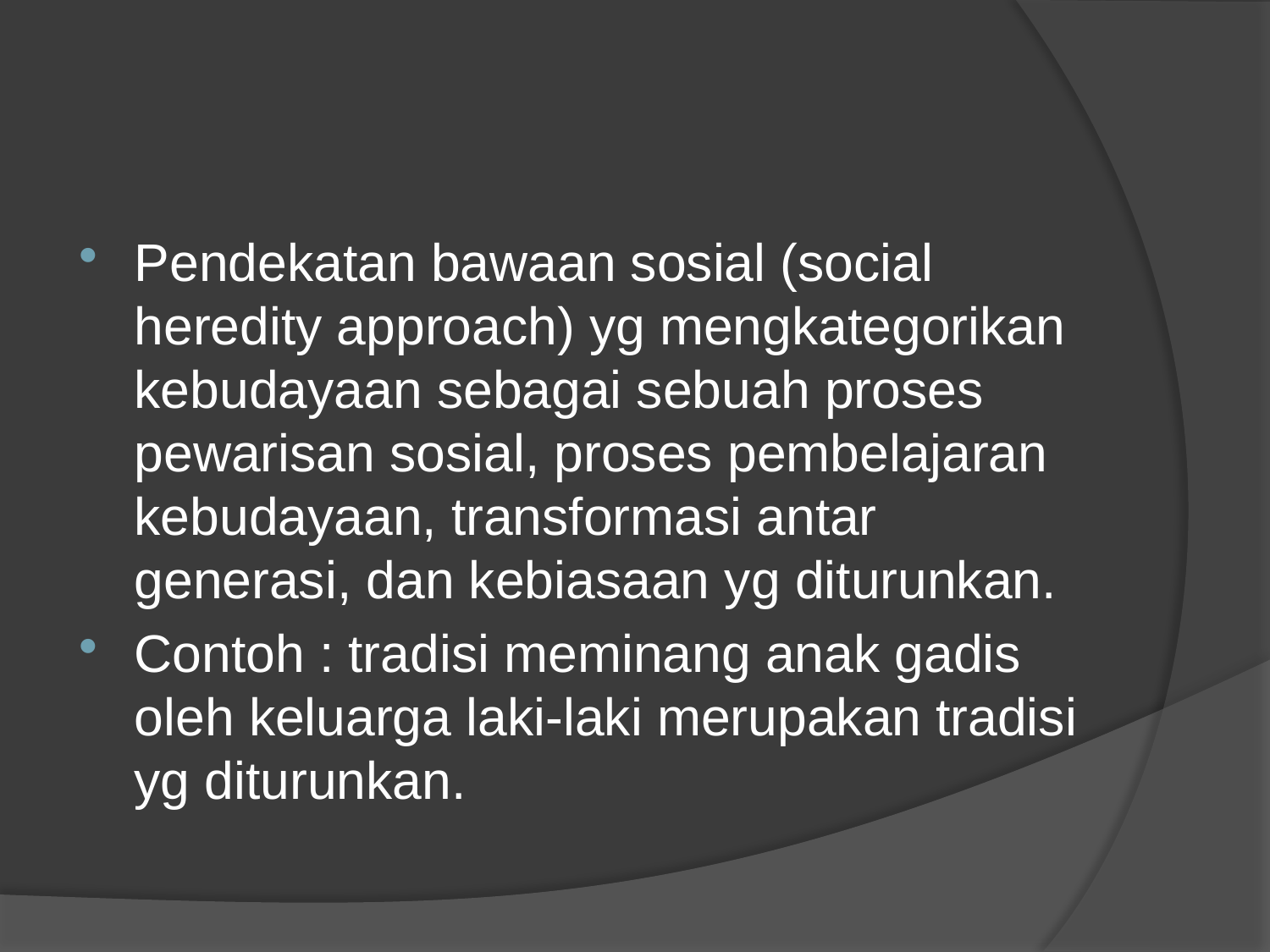

#
Pendekatan bawaan sosial (social heredity approach) yg mengkategorikan kebudayaan sebagai sebuah proses pewarisan sosial, proses pembelajaran kebudayaan, transformasi antar generasi, dan kebiasaan yg diturunkan.
Contoh : tradisi meminang anak gadis oleh keluarga laki-laki merupakan tradisi yg diturunkan.